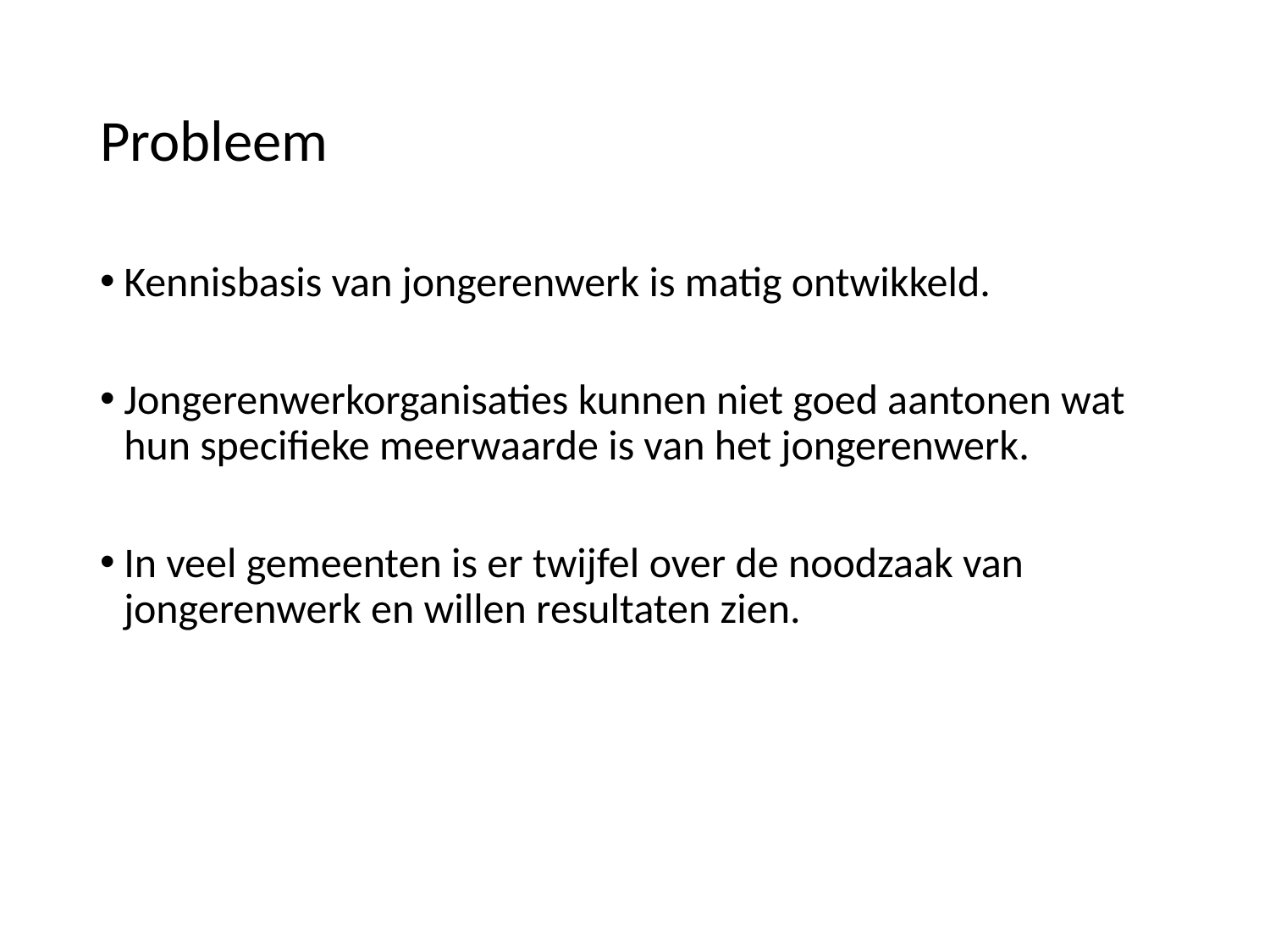

# Probleem
Kennisbasis van jongerenwerk is matig ontwikkeld.

Jongerenwerkorganisaties kunnen niet goed aantonen wat hun specifieke meerwaarde is van het jongerenwerk.

In veel gemeenten is er twijfel over de noodzaak van jongerenwerk en willen resultaten zien.